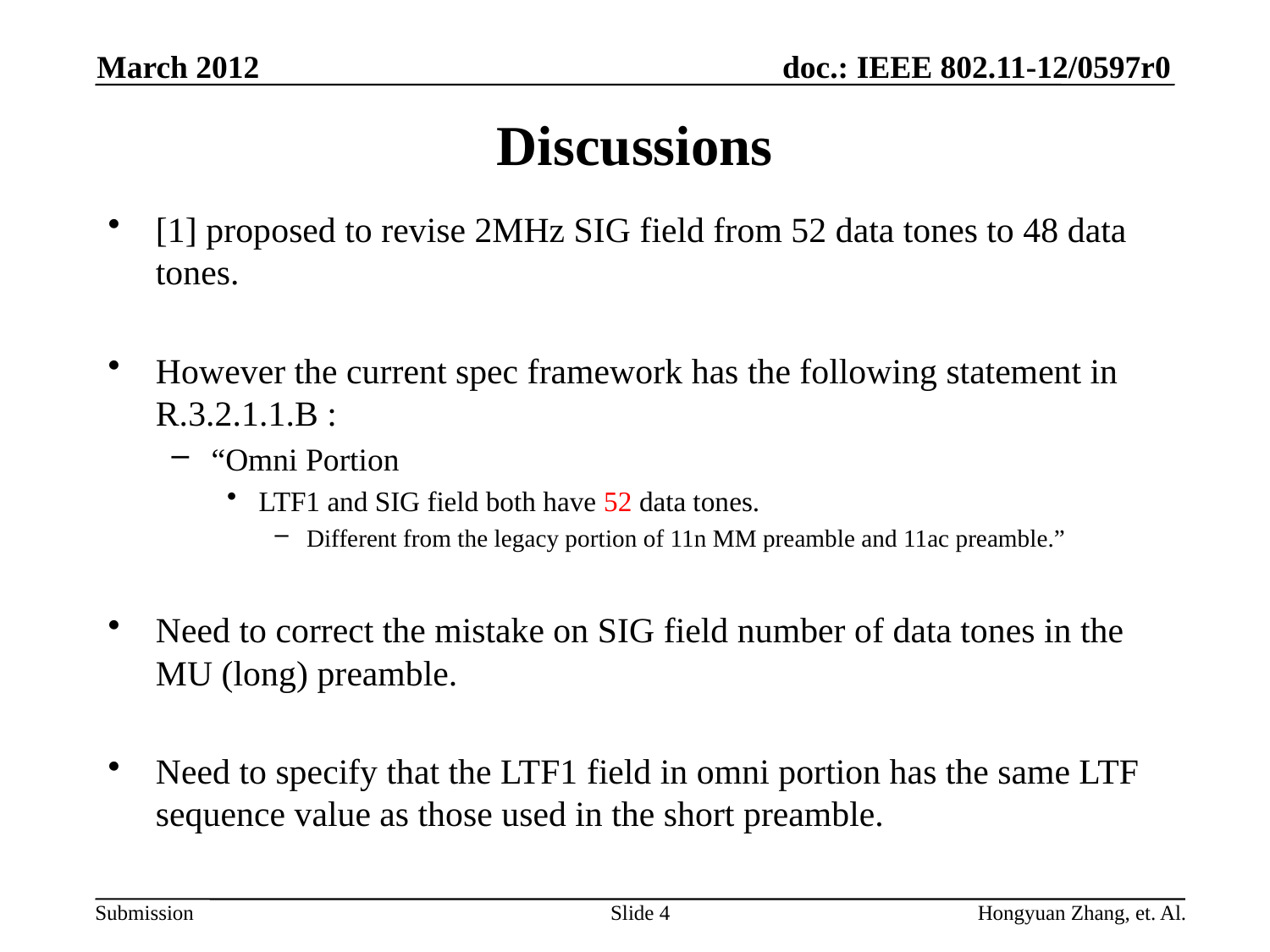

March 2012
# Discussions
[1] proposed to revise 2MHz SIG field from 52 data tones to 48 data tones.

However the current spec framework has the following statement in R.3.2.1.1.B :
“Omni Portion
LTF1 and SIG field both have 52 data tones.
Different from the legacy portion of 11n MM preamble and 11ac preamble.”

Need to correct the mistake on SIG field number of data tones in the MU (long) preamble.

Need to specify that the LTF1 field in omni portion has the same LTF sequence value as those used in the short preamble.

Slide 4
Hongyuan Zhang, et. Al.